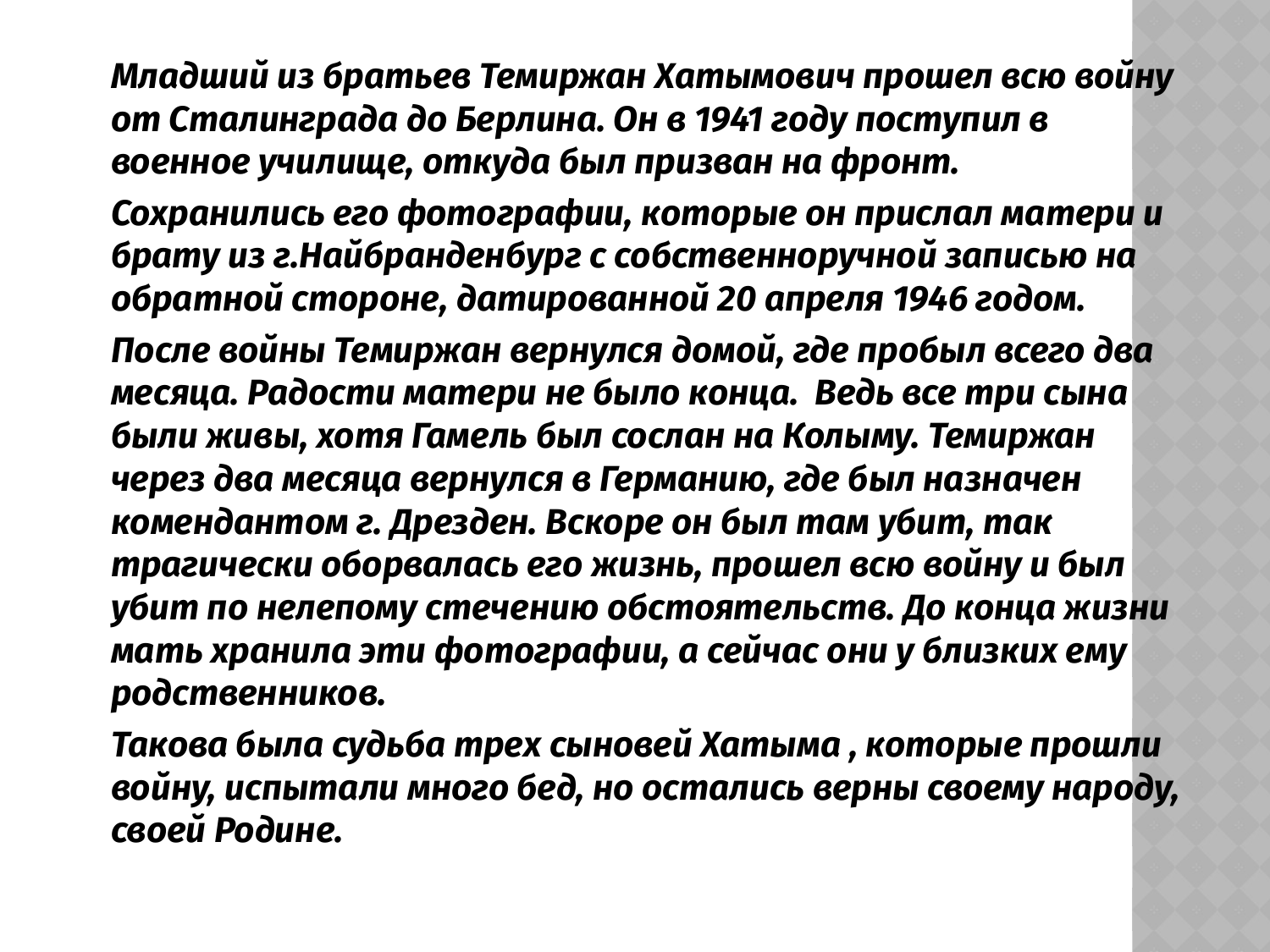

Младший из братьев Темиржан Хатымович прошел всю войну от Сталинграда до Берлина. Он в 1941 году поступил в военное училище, откуда был призван на фронт.
			Сохранились его фотографии, которые он прислал матери и брату из г.Найбранденбург с собственноручной записью на обратной стороне, датированной 20 апреля 1946 годом.
			После войны Темиржан вернулся домой, где пробыл всего два месяца. Радости матери не было конца.  Ведь все три сына были живы, хотя Гамель был сослан на Колыму. Темиржан через два месяца вернулся в Германию, где был назначен комендантом г. Дрезден. Вскоре он был там убит, так трагически оборвалась его жизнь, прошел всю войну и был убит по нелепому стечению обстоятельств. До конца жизни мать хранила эти фотографии, а сейчас они у близких ему родственников.
			Такова была судьба трех сыновей Хатыма , которые прошли войну, испытали много бед, но остались верны своему народу, своей Родине.